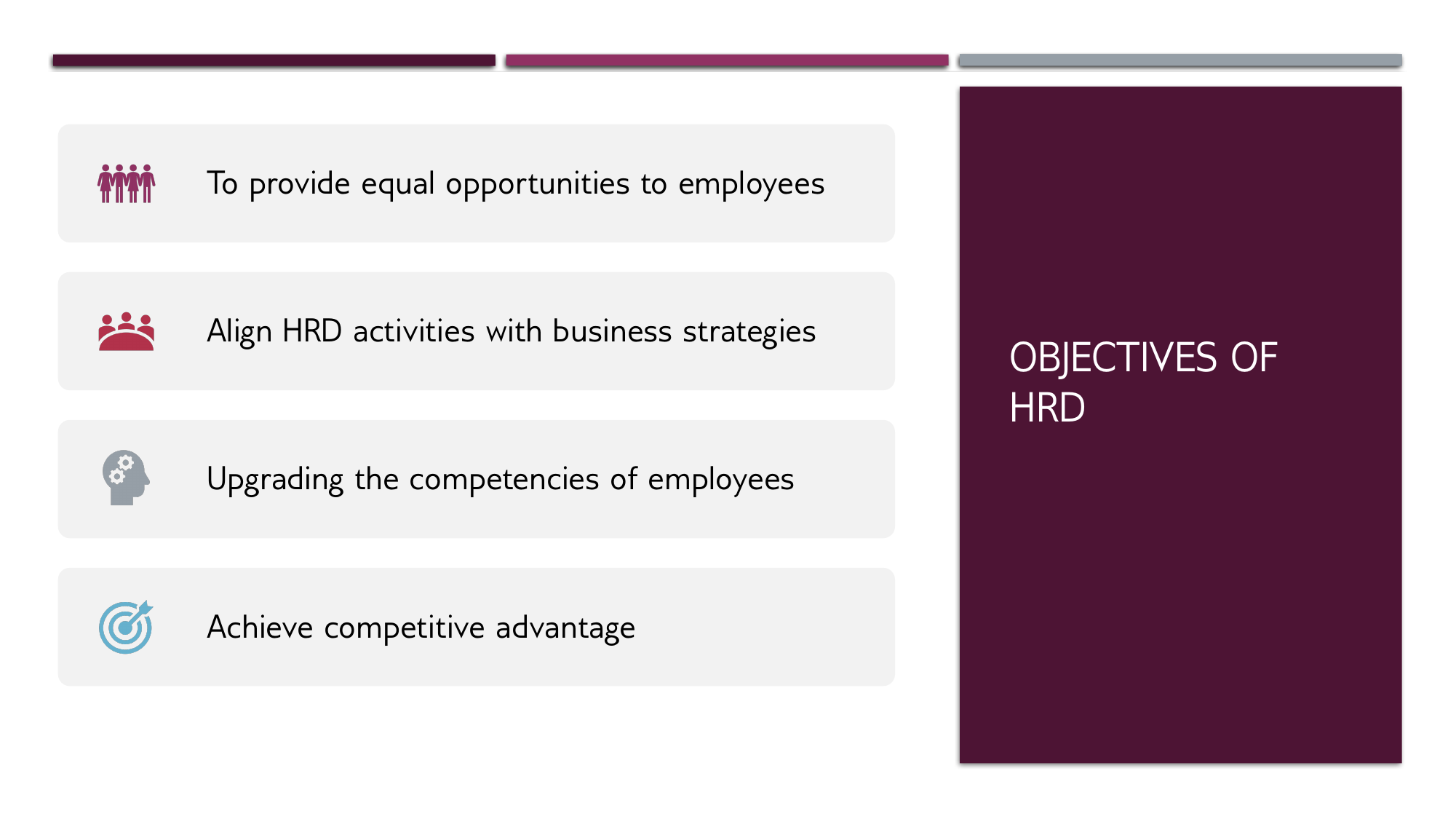

To provide equal opportunities to employees
Align HRD activities with business strategies
Upgrading the competencies of employees
Achieve competitive advantage
# Objectives of HRD